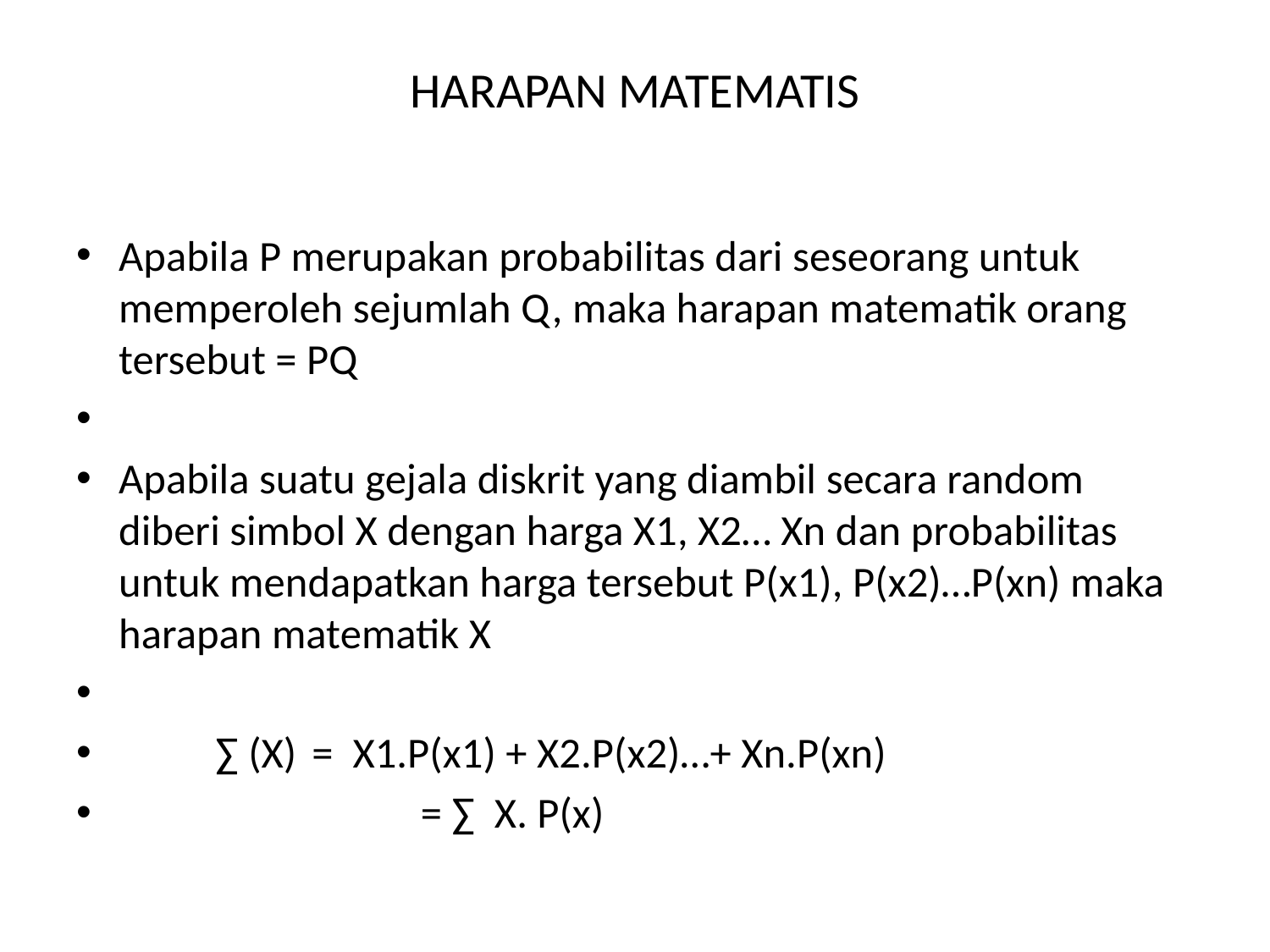

# HARAPAN MATEMATIS
Apabila P merupakan probabilitas dari seseorang untuk memperoleh sejumlah Q, maka harapan matematik orang tersebut = PQ

Apabila suatu gejala diskrit yang diambil secara random diberi simbol X dengan harga X1, X2… Xn dan probabilitas untuk mendapatkan harga tersebut P(x1), P(x2)…P(xn) maka harapan matematik X

		∑ (X)	=  X1.P(x1) + X2.P(x2)…+ Xn.P(xn)
                               = ∑  X. P(x)